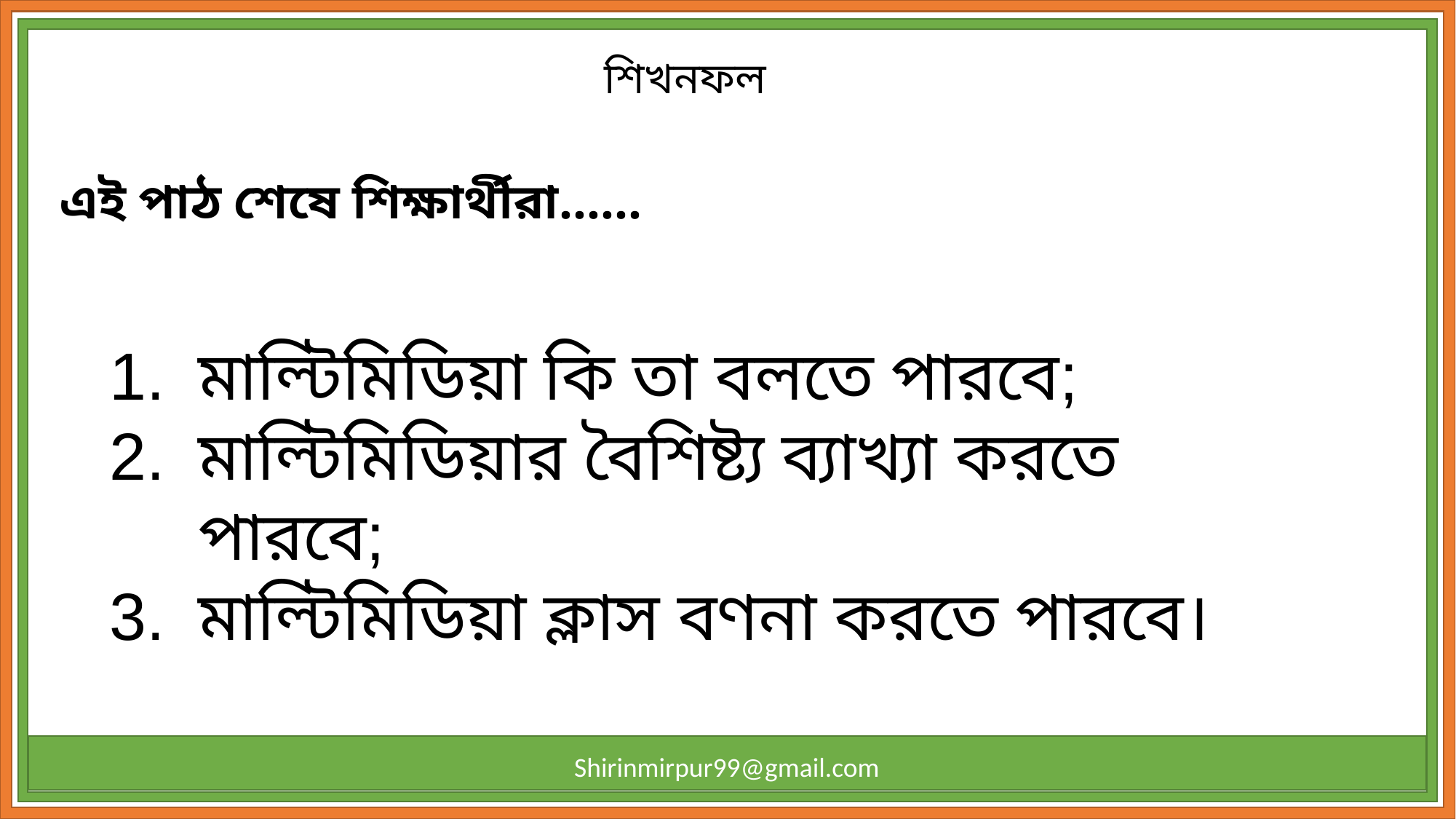

শিখনফল
এই পাঠ শেষে শিক্ষার্থীরা……
মাল্টিমিডিয়া কি তা বলতে পারবে;
মাল্টিমিডিয়ার বৈশিষ্ট্য ব্যাখ্যা করতে পারবে;
মাল্টিমিডিয়া ক্লাস বণনা করতে পারবে।